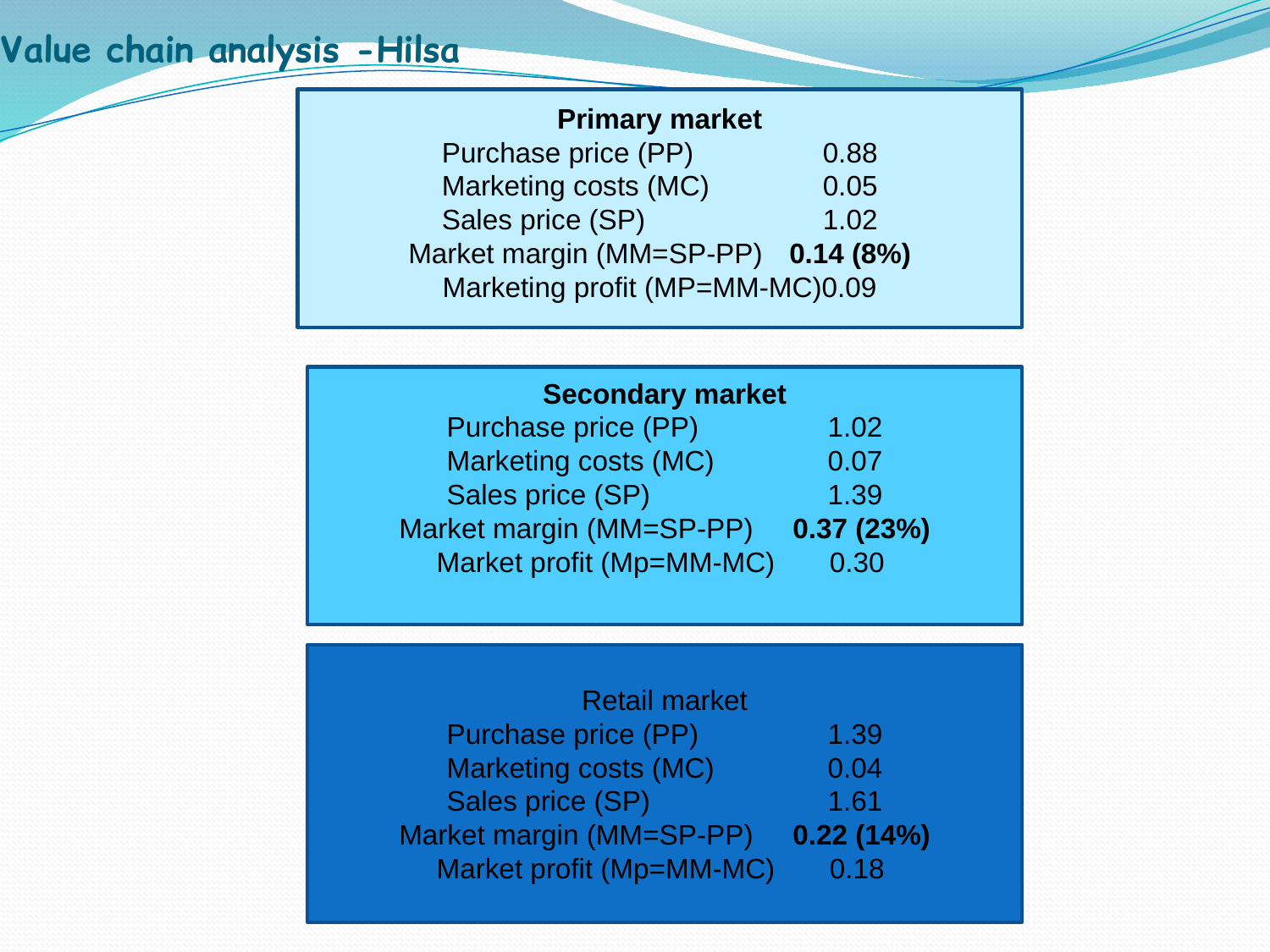

# Value chain analysis -Hilsa

Primary market
Purchase price (PP)		0.88
Marketing costs (MC)	0.05
Sales price (SP)		1.02
Market margin (MM=SP-PP)	0.14 (8%)
Marketing profit (MP=MM-MC)0.09

Secondary market
Purchase price (PP)		1.02
Marketing costs (MC)	0.07
Sales price (SP)		1.39
Market margin (MM=SP-PP)     0.37 (23%)
Market profit (Mp=MM-MC)       0.30

Retail market
Purchase price (PP)		1.39
Marketing costs (MC)	0.04
Sales price (SP)		1.61
Market margin (MM=SP-PP)     0.22 (14%)
Market profit (Mp=MM-MC)       0.18